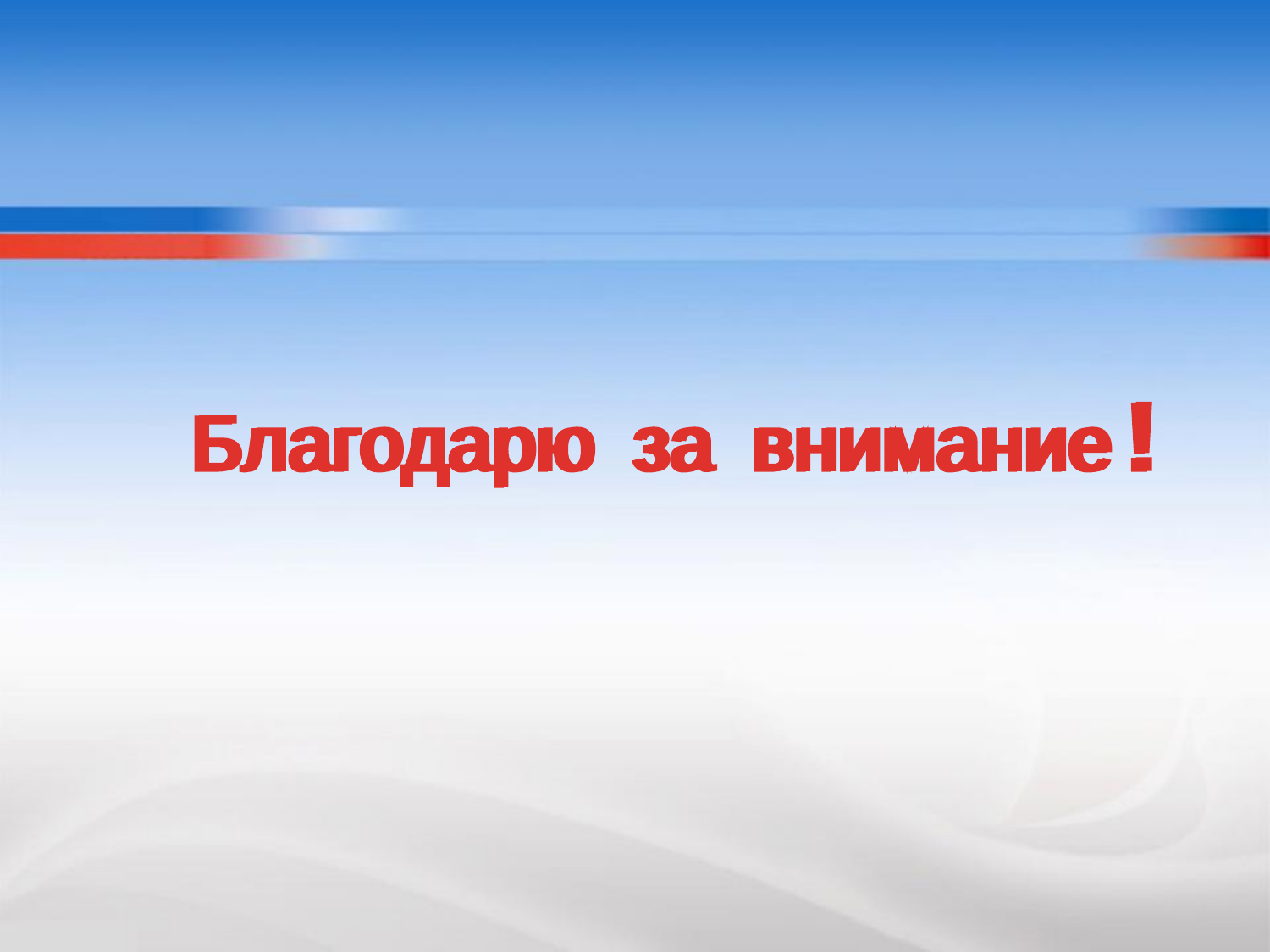

Благодарю  за  внимание !
Благодарю  за  внимание !